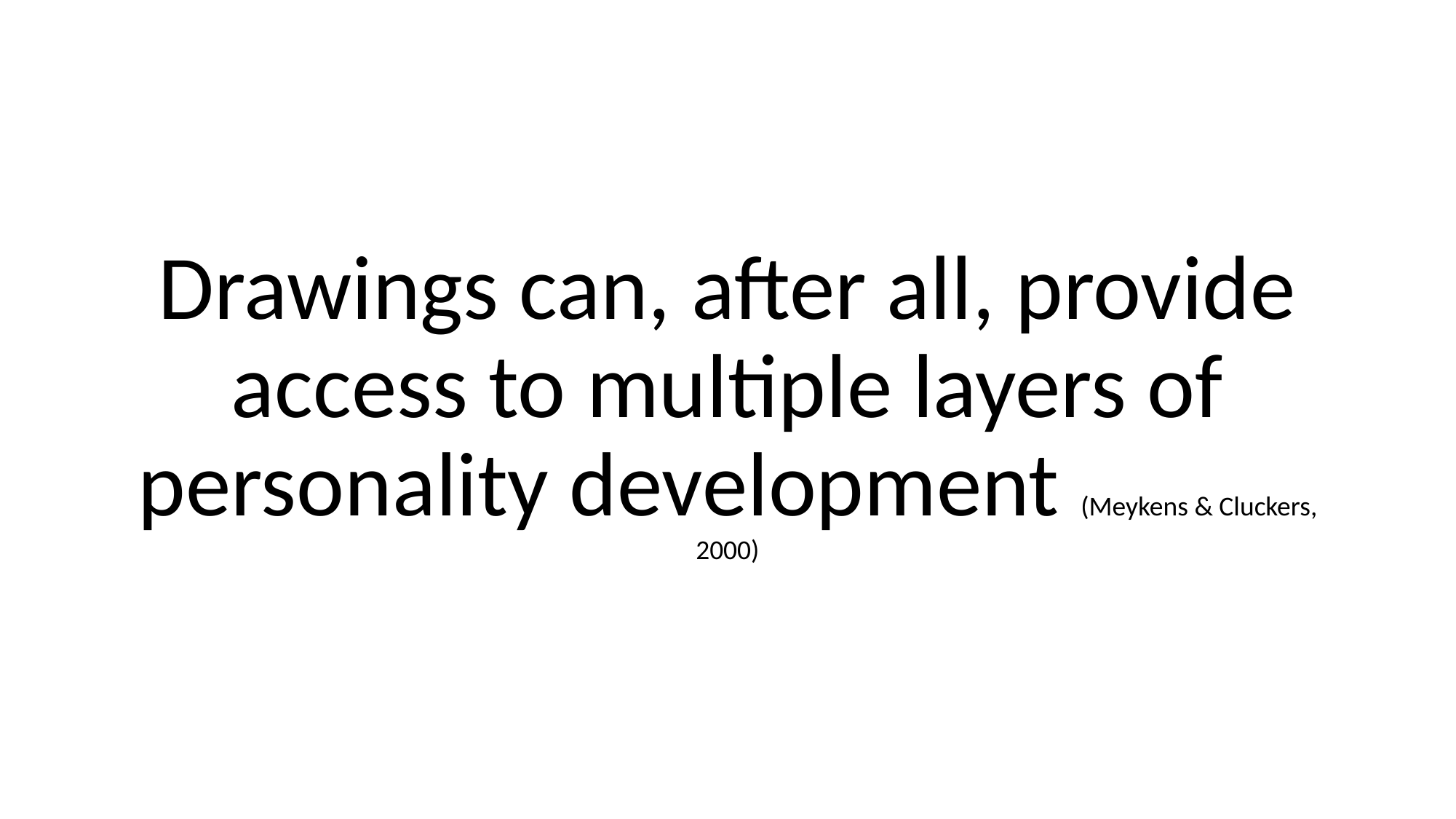

# Drawings can, after all, provide access to multiple layers of personality development (Meykens & Cluckers, 2000)